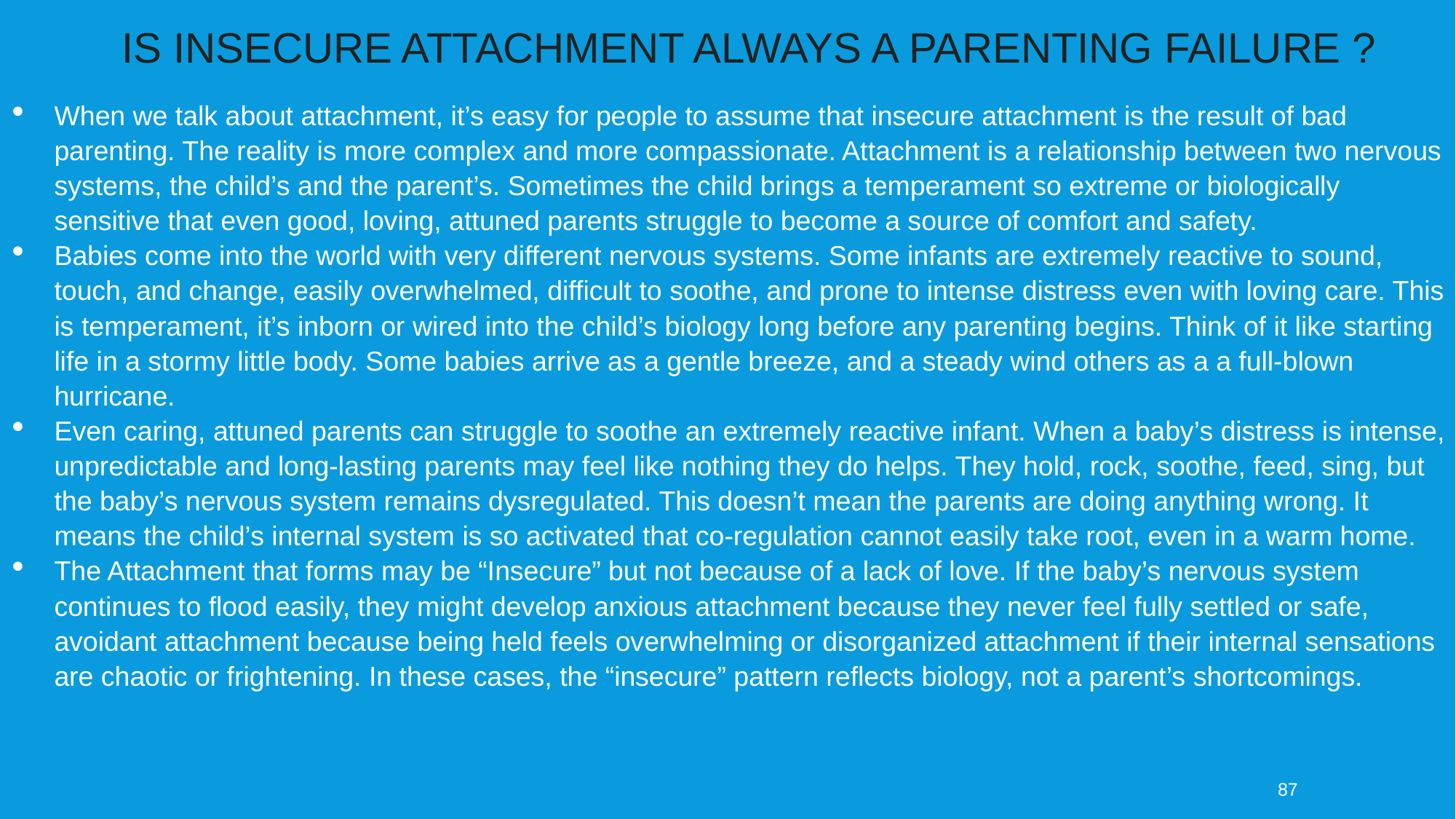

IS INSECURE ATTACHMENT ALWAYS A PARENTING FAILURE ?
When we talk about attachment, it’s easy for people to assume that insecure attachment is the result of bad parenting. The reality is more complex and more compassionate. Attachment is a relationship between two nervous systems, the child’s and the parent’s. Sometimes the child brings a temperament so extreme or biologically sensitive that even good, loving, attuned parents struggle to become a source of comfort and safety.
Babies come into the world with very different nervous systems. Some infants are extremely reactive to sound, touch, and change, easily overwhelmed, difficult to soothe, and prone to intense distress even with loving care. This is temperament, it’s inborn or wired into the child’s biology long before any parenting begins. Think of it like starting life in a stormy little body. Some babies arrive as a gentle breeze, and a steady wind others as a a full-blown hurricane.
Even caring, attuned parents can struggle to soothe an extremely reactive infant. When a baby’s distress is intense, unpredictable and long-lasting parents may feel like nothing they do helps. They hold, rock, soothe, feed, sing, but the baby’s nervous system remains dysregulated. This doesn’t mean the parents are doing anything wrong. It means the child’s internal system is so activated that co-regulation cannot easily take root, even in a warm home.
The Attachment that forms may be “Insecure” but not because of a lack of love. If the baby’s nervous system continues to flood easily, they might develop anxious attachment because they never feel fully settled or safe, avoidant attachment because being held feels overwhelming or disorganized attachment if their internal sensations are chaotic or frightening. In these cases, the “insecure” pattern reflects biology, not a parent’s shortcomings.

87